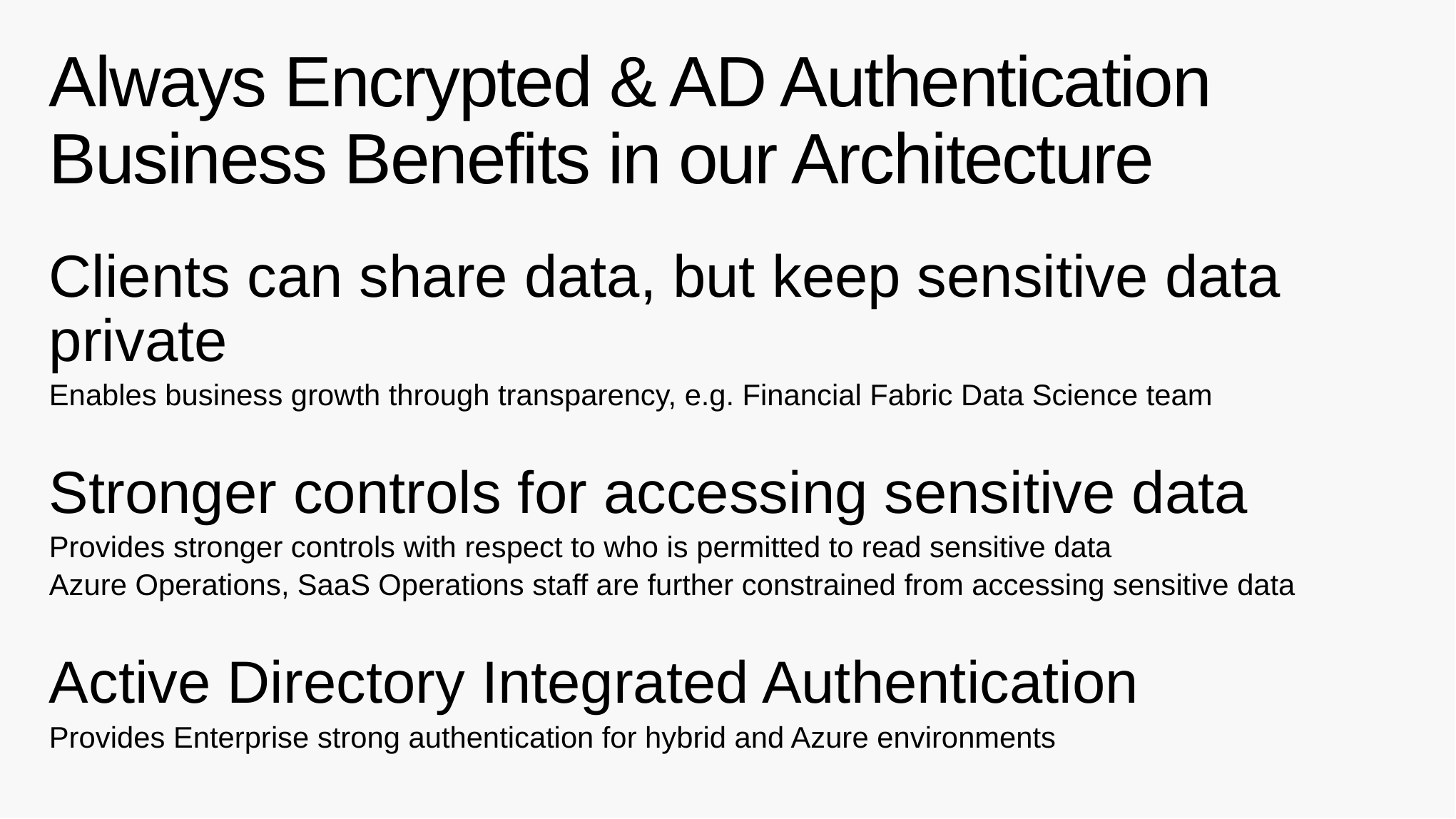

# Always Encrypted & AD Authentication Business Benefits in our Architecture
Clients can share data, but keep sensitive data private
Enables business growth through transparency, e.g. Financial Fabric Data Science team

Stronger controls for accessing sensitive data
Provides stronger controls with respect to who is permitted to read sensitive data
Azure Operations, SaaS Operations staff are further constrained from accessing sensitive data

Active Directory Integrated Authentication
Provides Enterprise strong authentication for hybrid and Azure environments